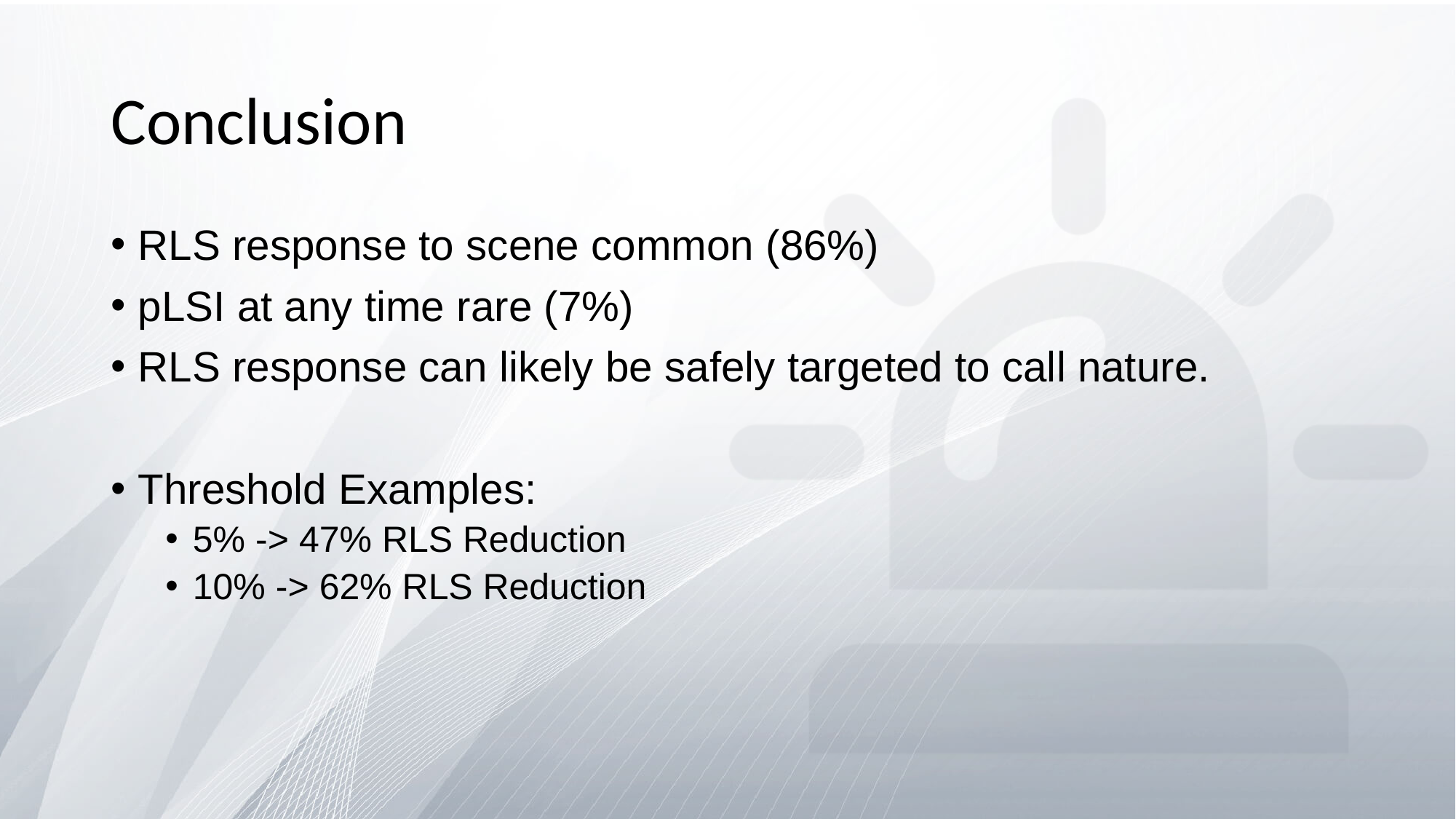

# Conclusion
RLS response to scene common (86%)
pLSI at any time rare (7%)
RLS response can likely be safely targeted to call nature.

Threshold Examples:
5% -> 47% RLS Reduction
10% -> 62% RLS Reduction